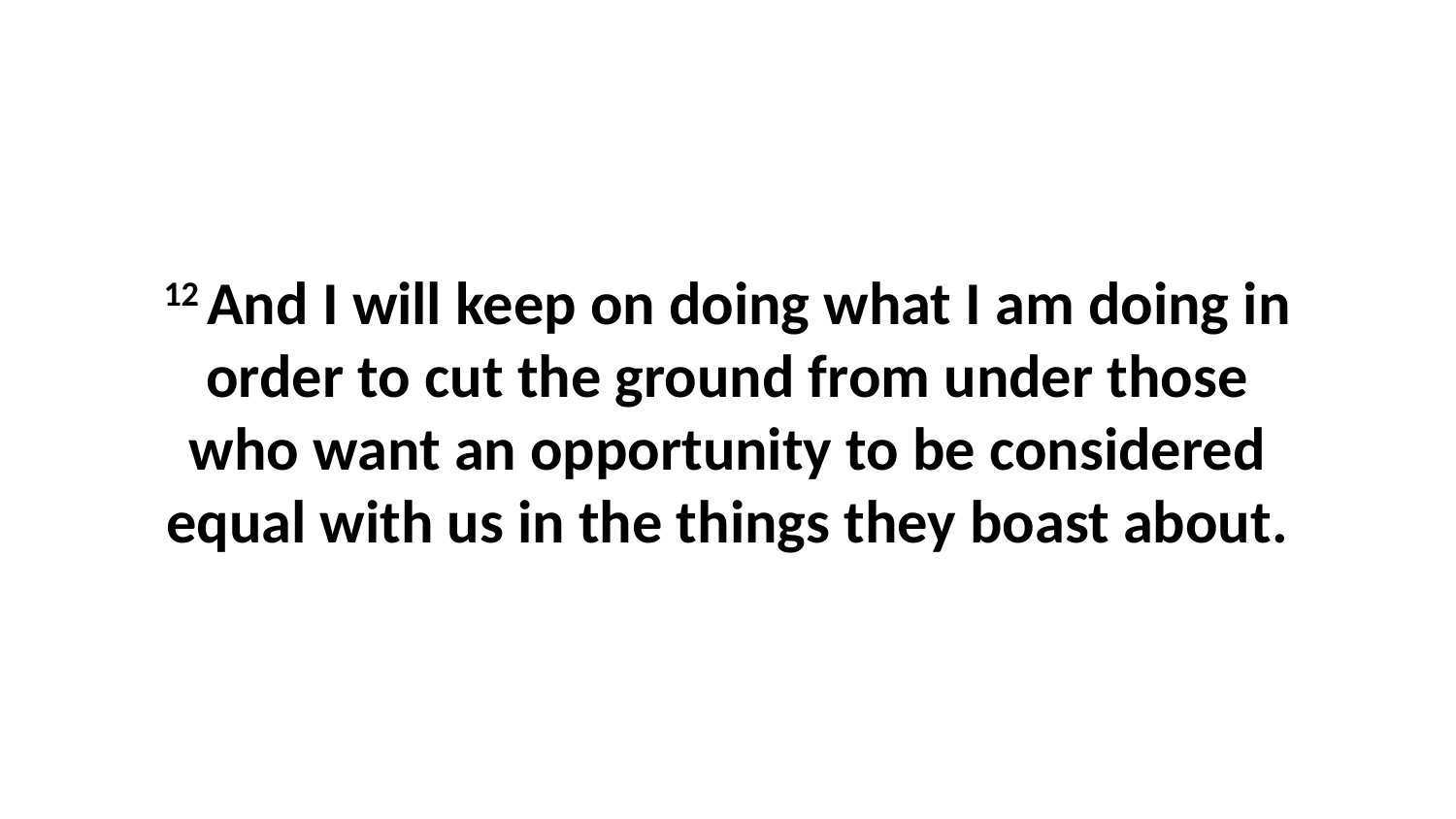

12 And I will keep on doing what I am doing in order to cut the ground from under those who want an opportunity to be considered equal with us in the things they boast about.